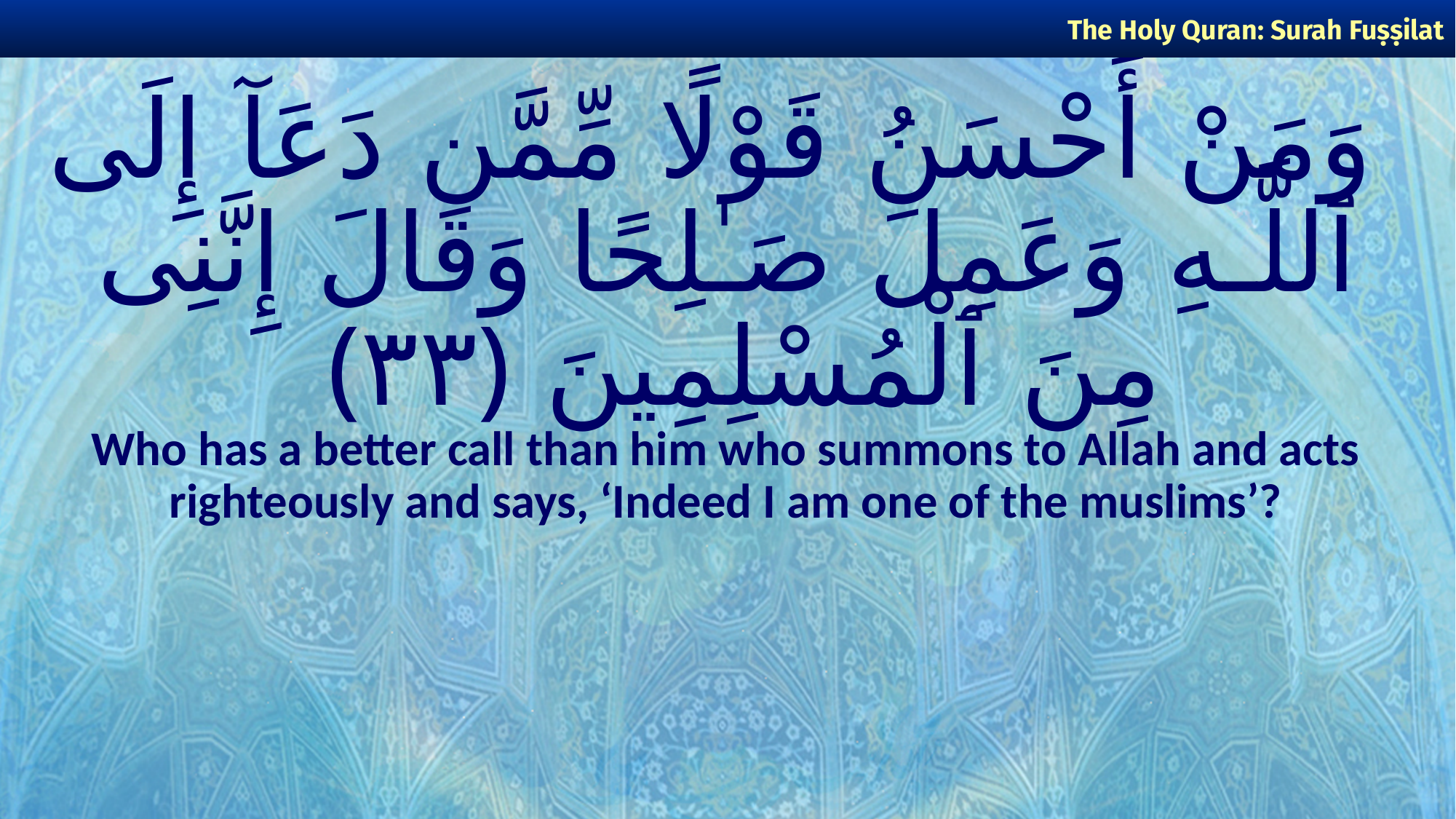

The Holy Quran: Surah Fuṣṣilat
# وَمَنْ أَحْسَنُ قَوْلًا مِّمَّن دَعَآ إِلَى ٱللَّـهِ وَعَمِلَ صَـٰلِحًا وَقَالَ إِنَّنِى مِنَ ٱلْمُسْلِمِينَ ﴿٣٣﴾
Who has a better call than him who summons to Allah and acts righteously and says, ‘Indeed I am one of the muslims’?